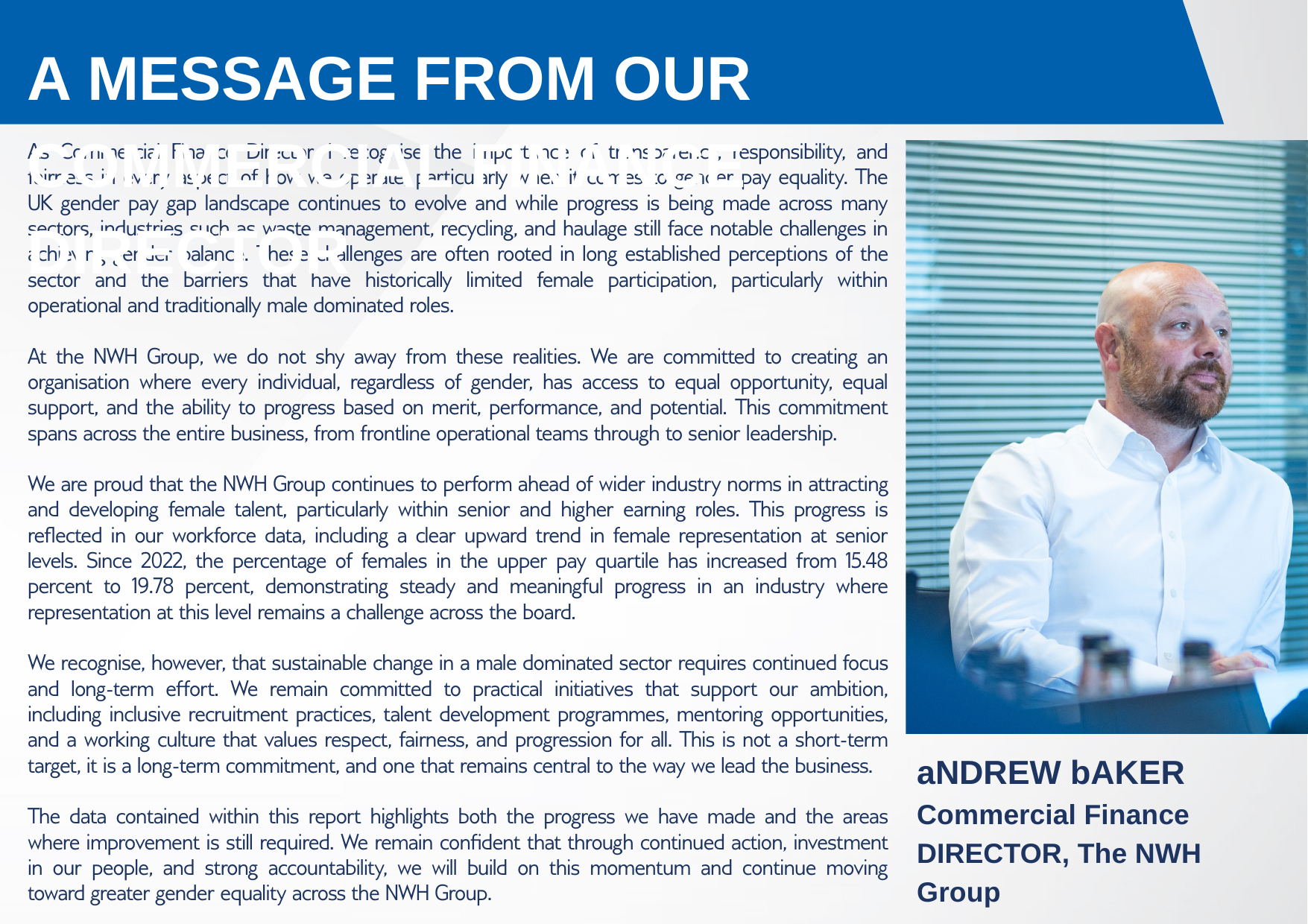

A MESSAGE FROM OUR COMMERCIAL FINANCE DIRECTOR
As Commercial Finance Director, I recognise the importance of transparency, responsibility, and fairness in every aspect of how we operate, particularly when it comes to gender pay equality. The UK gender pay gap landscape continues to evolve and while progress is being made across many sectors, industries such as waste management, recycling, and haulage still face notable challenges in achieving gender balance. These challenges are often rooted in long established perceptions of the sector and the barriers that have historically limited female participation, particularly within operational and traditionally male dominated roles.

At the NWH Group, we do not shy away from these realities. We are committed to creating an organisation where every individual, regardless of gender, has access to equal opportunity, equal support, and the ability to progress based on merit, performance, and potential. This commitment spans across the entire business, from frontline operational teams through to senior leadership.

We are proud that the NWH Group continues to perform ahead of wider industry norms in attracting and developing female talent, particularly within senior and higher earning roles. This progress is reflected in our workforce data, including a clear upward trend in female representation at senior levels. Since 2022, the percentage of females in the upper pay quartile has increased from 15.48 percent to 19.78 percent, demonstrating steady and meaningful progress in an industry where representation at this level remains a challenge across the board.

We recognise, however, that sustainable change in a male dominated sector requires continued focus and long-term effort. We remain committed to practical initiatives that support our ambition, including inclusive recruitment practices, talent development programmes, mentoring opportunities, and a working culture that values respect, fairness, and progression for all. This is not a short-term target, it is a long-term commitment, and one that remains central to the way we lead the business.

The data contained within this report highlights both the progress we have made and the areas where improvement is still required. We remain confident that through continued action, investment in our people, and strong accountability, we will build on this momentum and continue moving toward greater gender equality across the NWH Group.

aNDREW bAKER
Commercial Finance DIRECTOR, The NWH Group